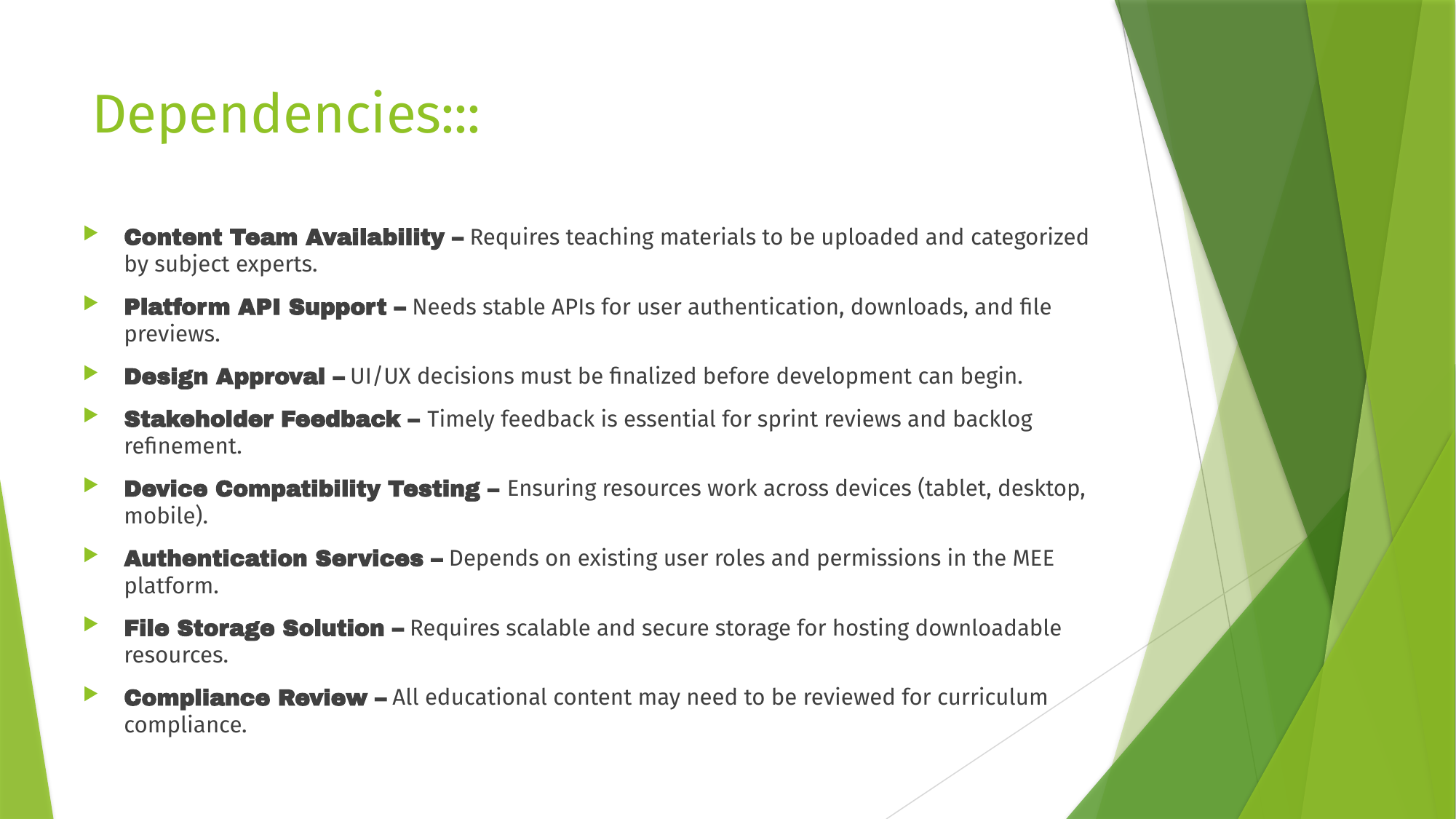

# Dependencies:::
Content Team Availability – Requires teaching materials to be uploaded and categorized by subject experts.
Platform API Support – Needs stable APIs for user authentication, downloads, and file previews.
Design Approval – UI/UX decisions must be finalized before development can begin.
Stakeholder Feedback – Timely feedback is essential for sprint reviews and backlog refinement.
Device Compatibility Testing – Ensuring resources work across devices (tablet, desktop, mobile).
Authentication Services – Depends on existing user roles and permissions in the MEE platform.
File Storage Solution – Requires scalable and secure storage for hosting downloadable resources.
Compliance Review – All educational content may need to be reviewed for curriculum compliance.